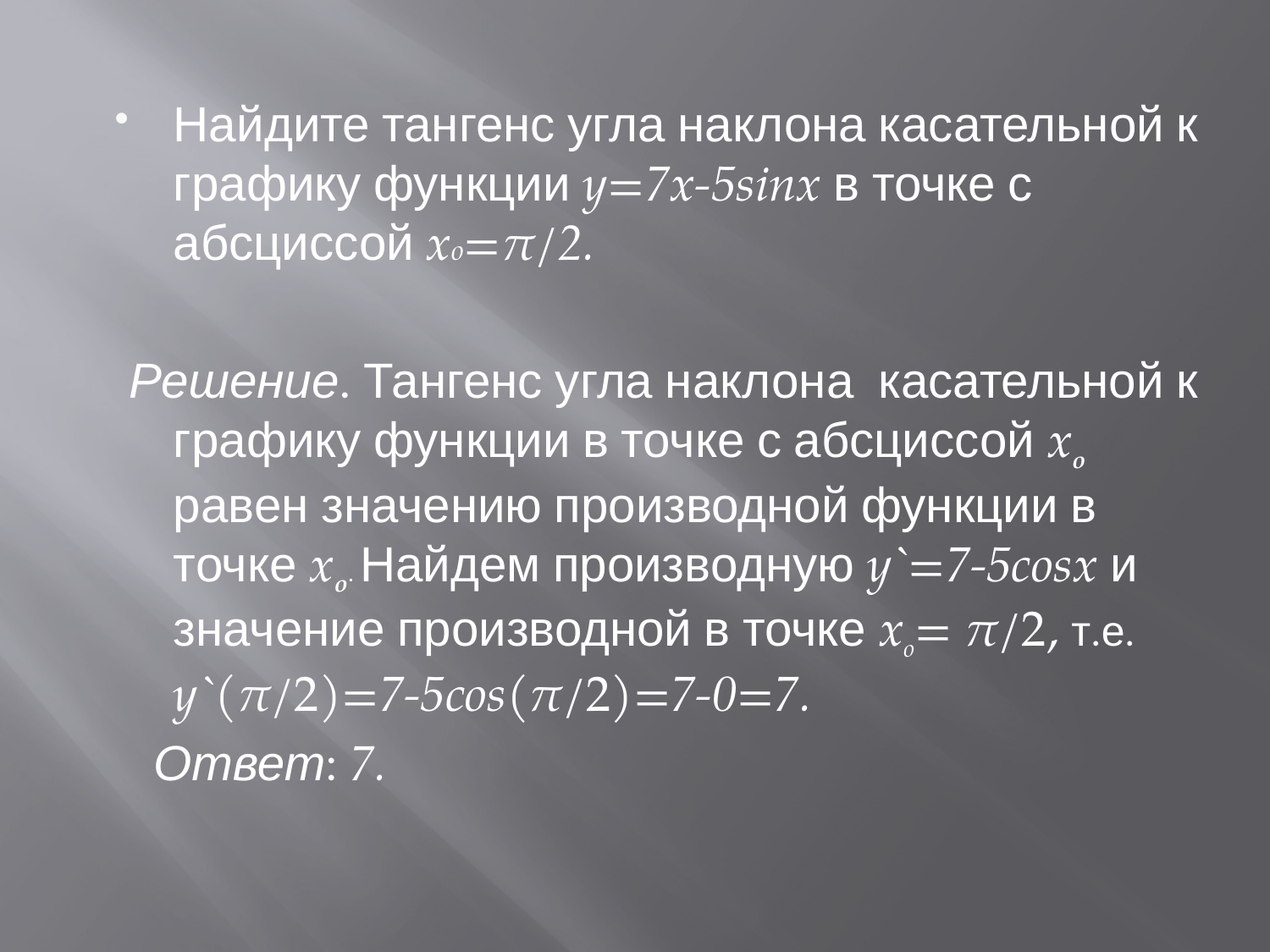

Найдите тангенс угла наклона касательной к графику функции y=7x-5sinx в точке с абсциссой xo=π/2.

 Решение. Тангенс угла наклона  касательной к графику функции в точке с абсциссой xo равен значению производной функции в точке xo. Найдем производную y`=7-5cosx и значение производной в точке xo= π/2, т.е. y`(π/2)=7-5cos(π/2)=7-0=7.
   Ответ: 7.